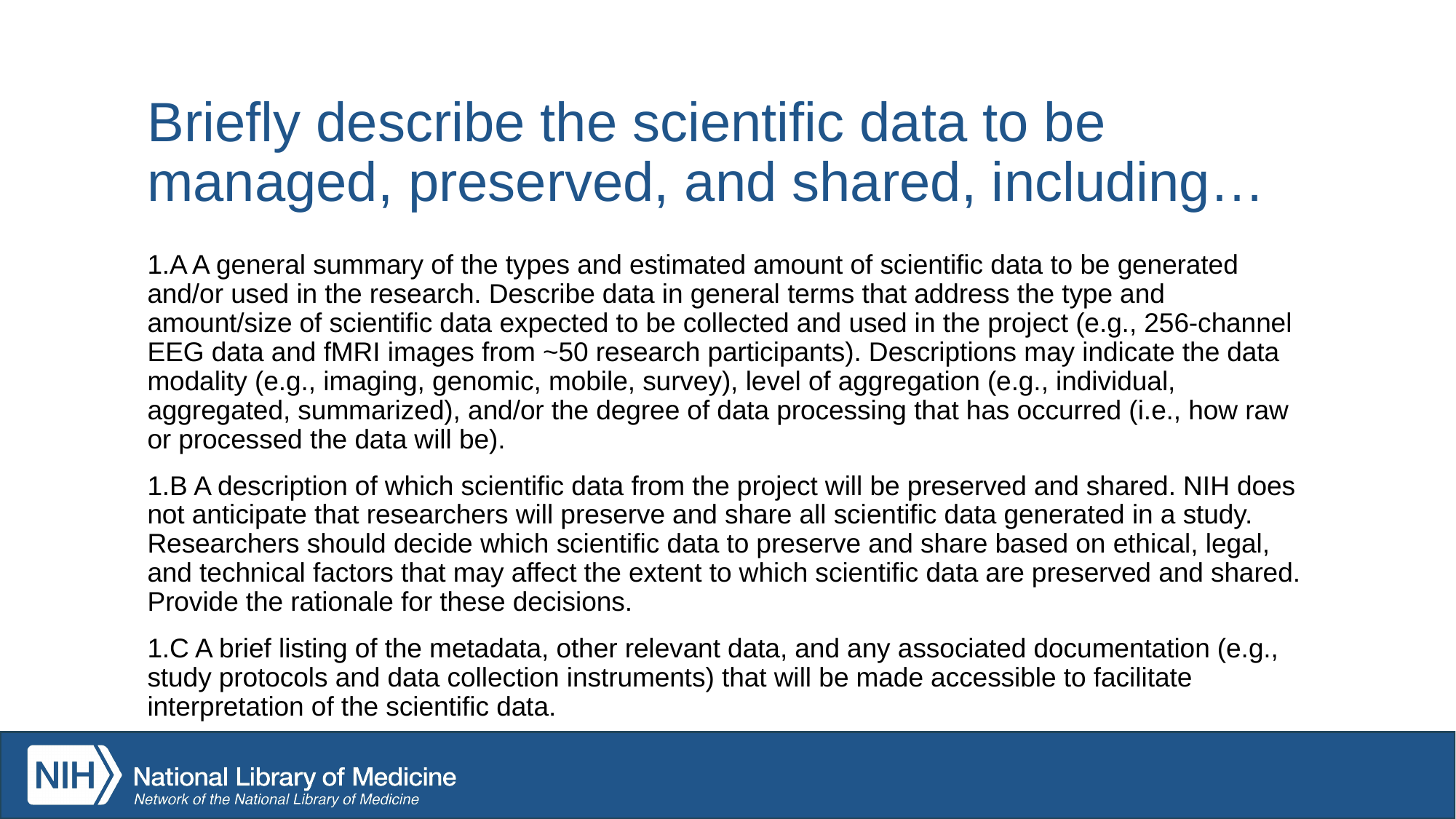

# Briefly describe the scientific data to be managed, preserved, and shared, including…
1.A A general summary of the types and estimated amount of scientific data to be generated and/or used in the research. Describe data in general terms that address the type and amount/size of scientific data expected to be collected and used in the project (e.g., 256-channel EEG data and fMRI images from ~50 research participants). Descriptions may indicate the data modality (e.g., imaging, genomic, mobile, survey), level of aggregation (e.g., individual, aggregated, summarized), and/or the degree of data processing that has occurred (i.e., how raw or processed the data will be).
1.B A description of which scientific data from the project will be preserved and shared. NIH does not anticipate that researchers will preserve and share all scientific data generated in a study. Researchers should decide which scientific data to preserve and share based on ethical, legal, and technical factors that may affect the extent to which scientific data are preserved and shared. Provide the rationale for these decisions.
1.C A brief listing of the metadata, other relevant data, and any associated documentation (e.g., study protocols and data collection instruments) that will be made accessible to facilitate interpretation of the scientific data.